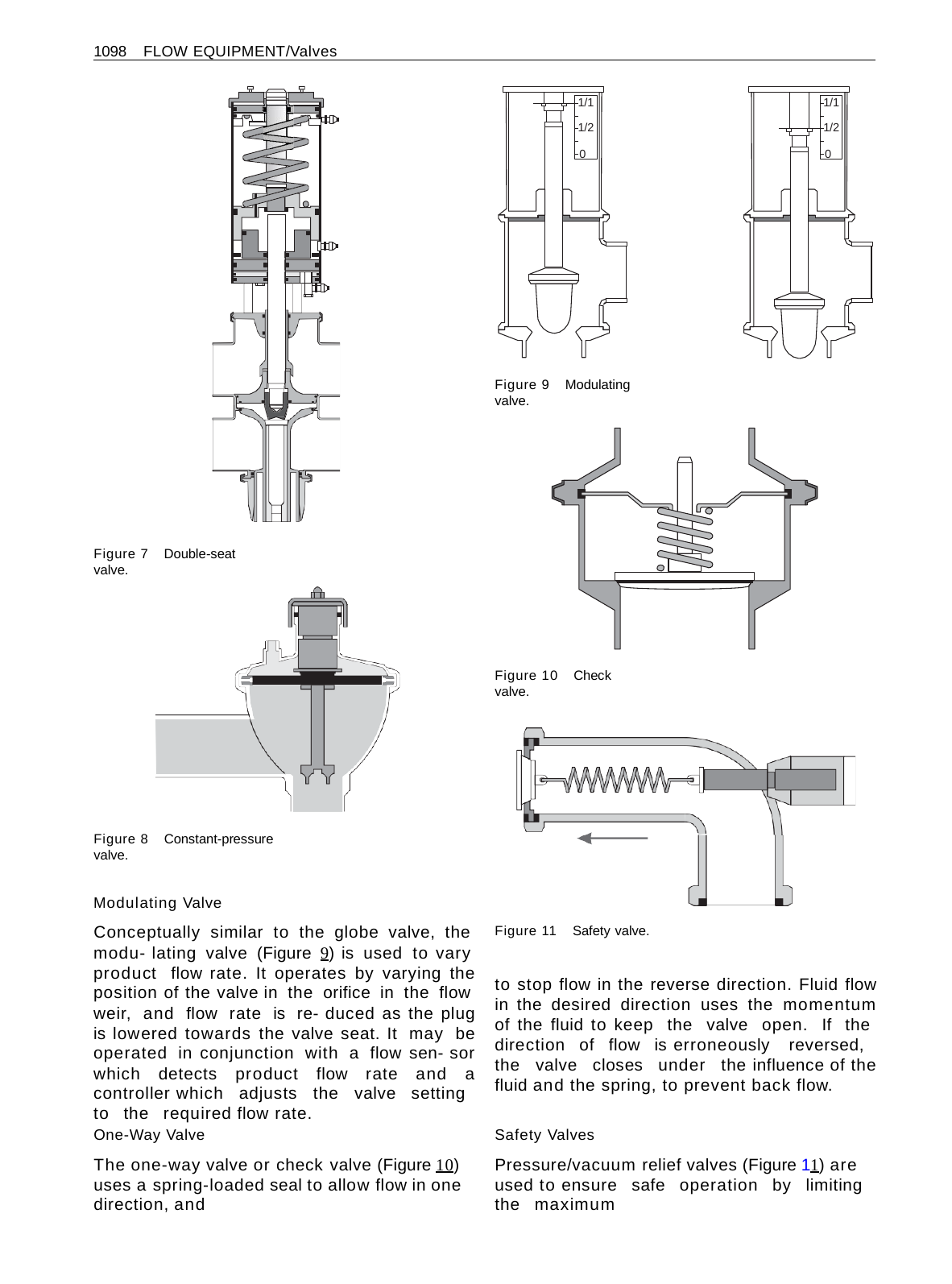

FLOW EQUIPMENT/Valves
1098

1/1
1/1

1/2
1/2

0
0

Figure 9    Modulating valve.

Figure 7    Double-seat valve.

Figure 10    Check valve.

Figure 8    Constant-pressure valve.
Modulating Valve
Conceptually  similar  to  the  globe  valve,  the  modu- lating  valve  (Figure  9) is  used  to vary  product  flow rate. It operates by varying the position of the valve in  the  orifice  in  the  flow  weir,  and  flow  rate  is  re- duced as the plug is lowered towards the valve seat. It  may  be operated  in conjunction  with  a  flow sen- sor which detects product flow rate and a controller which   adjusts   the   valve   setting   to   the   required flow rate.
Figure 11    Safety valve.
to stop flow in the reverse direction. Fluid flow in the desired direction uses the momentum of the fluid to keep  the  valve  open.  If  the  direction  of  flow  is erroneously   reversed,   the   valve   closes   under   the influence of the fluid and the spring, to prevent back flow.
One-Way Valve
The one-way valve or check valve (Figure 10) uses a spring-loaded seal to allow flow in one direction, and
Safety Valves
Pressure/vacuum relief valves (Figure 11) are used to ensure   safe   operation   by   limiting   the   maximum